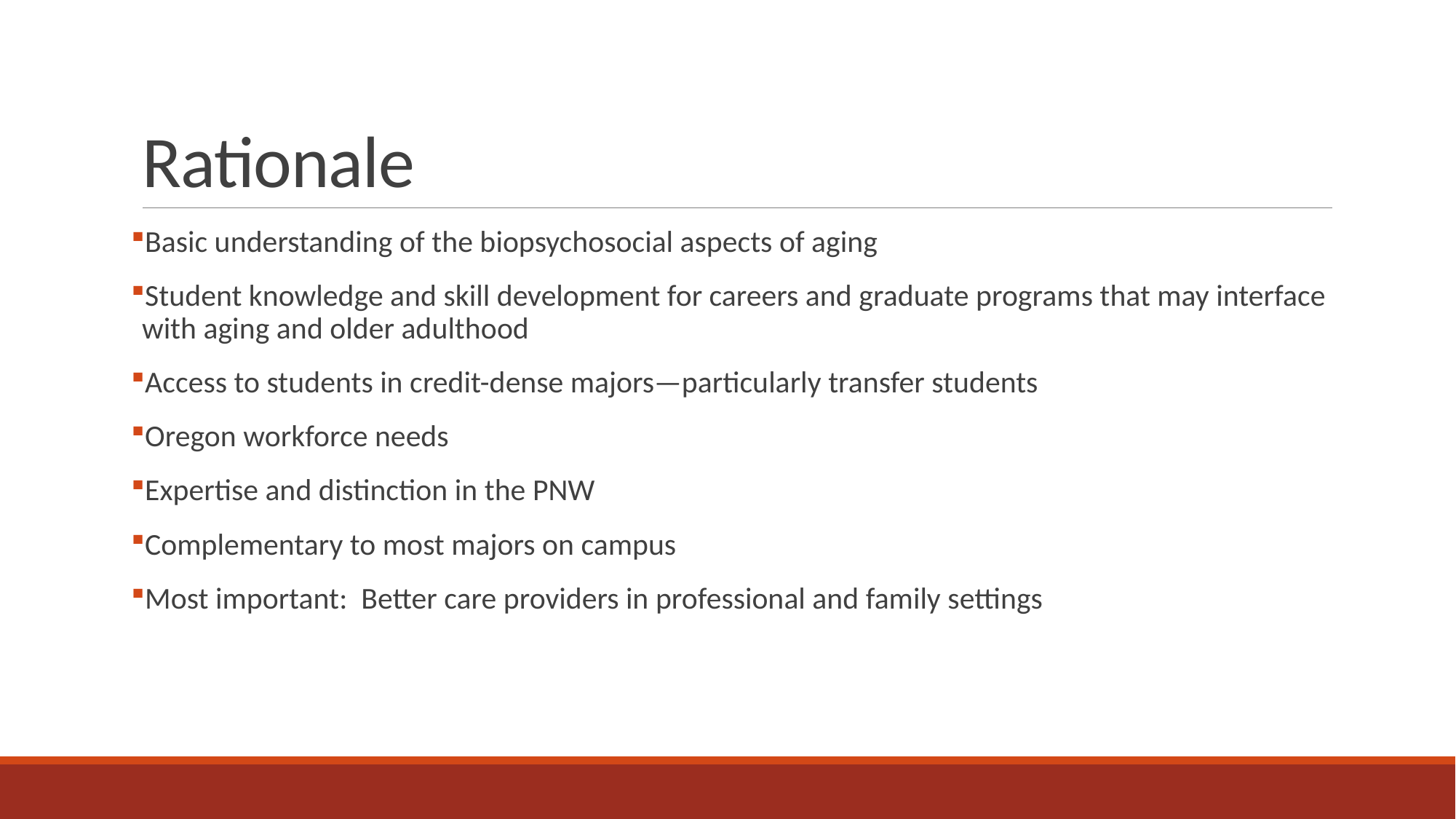

# Rationale
Basic understanding of the biopsychosocial aspects of aging
Student knowledge and skill development for careers and graduate programs that may interface with aging and older adulthood
Access to students in credit-dense majors—particularly transfer students
Oregon workforce needs
Expertise and distinction in the PNW
Complementary to most majors on campus
Most important:  Better care providers in professional and family settings